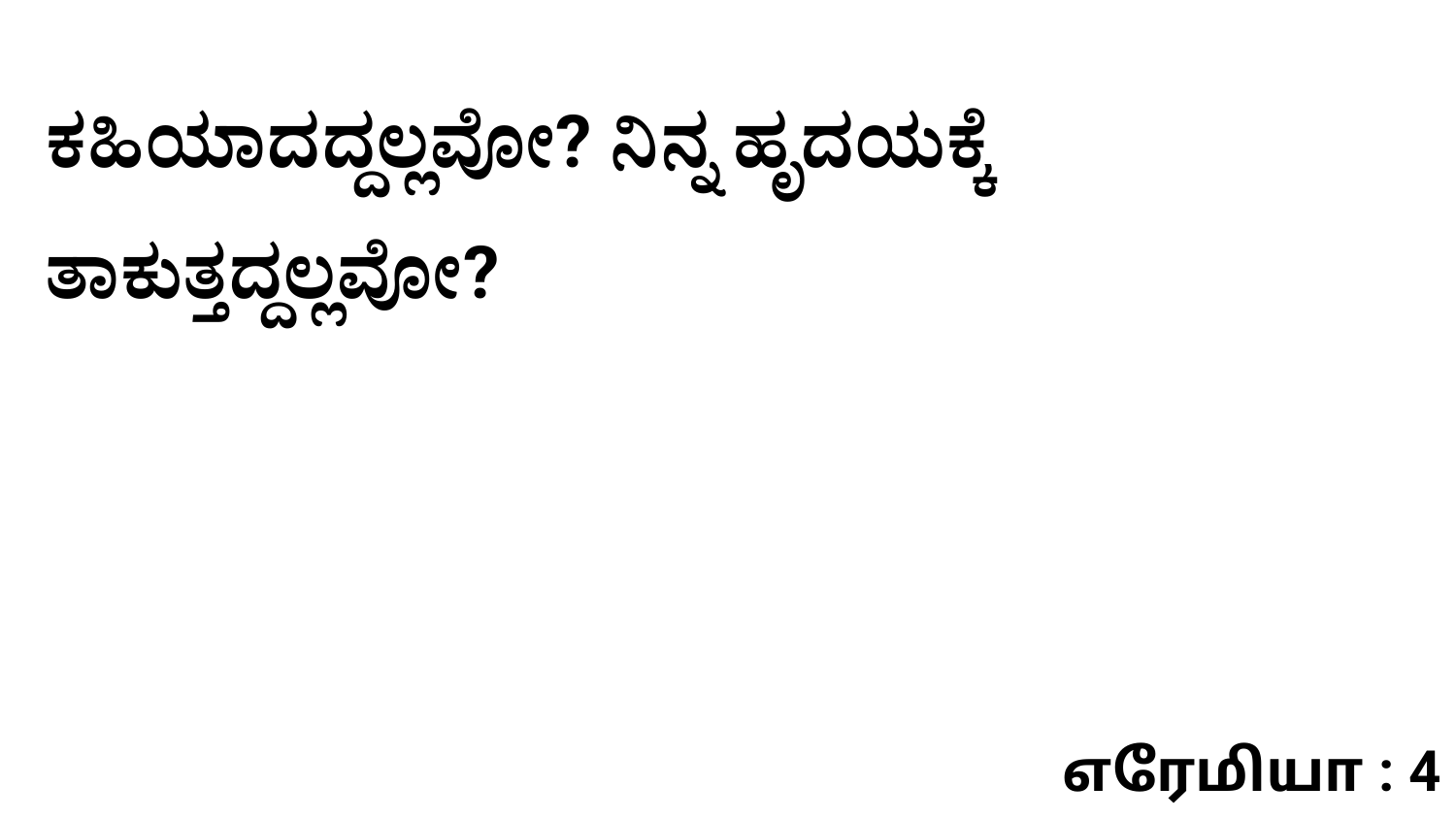

ಕಹಿಯಾದದ್ದಲ್ಲವೋ? ನಿನ್ನ ಹೃದಯಕ್ಕೆ ತಾಕುತ್ತದ್ದಲ್ಲವೋ?
எரேமியா : 4